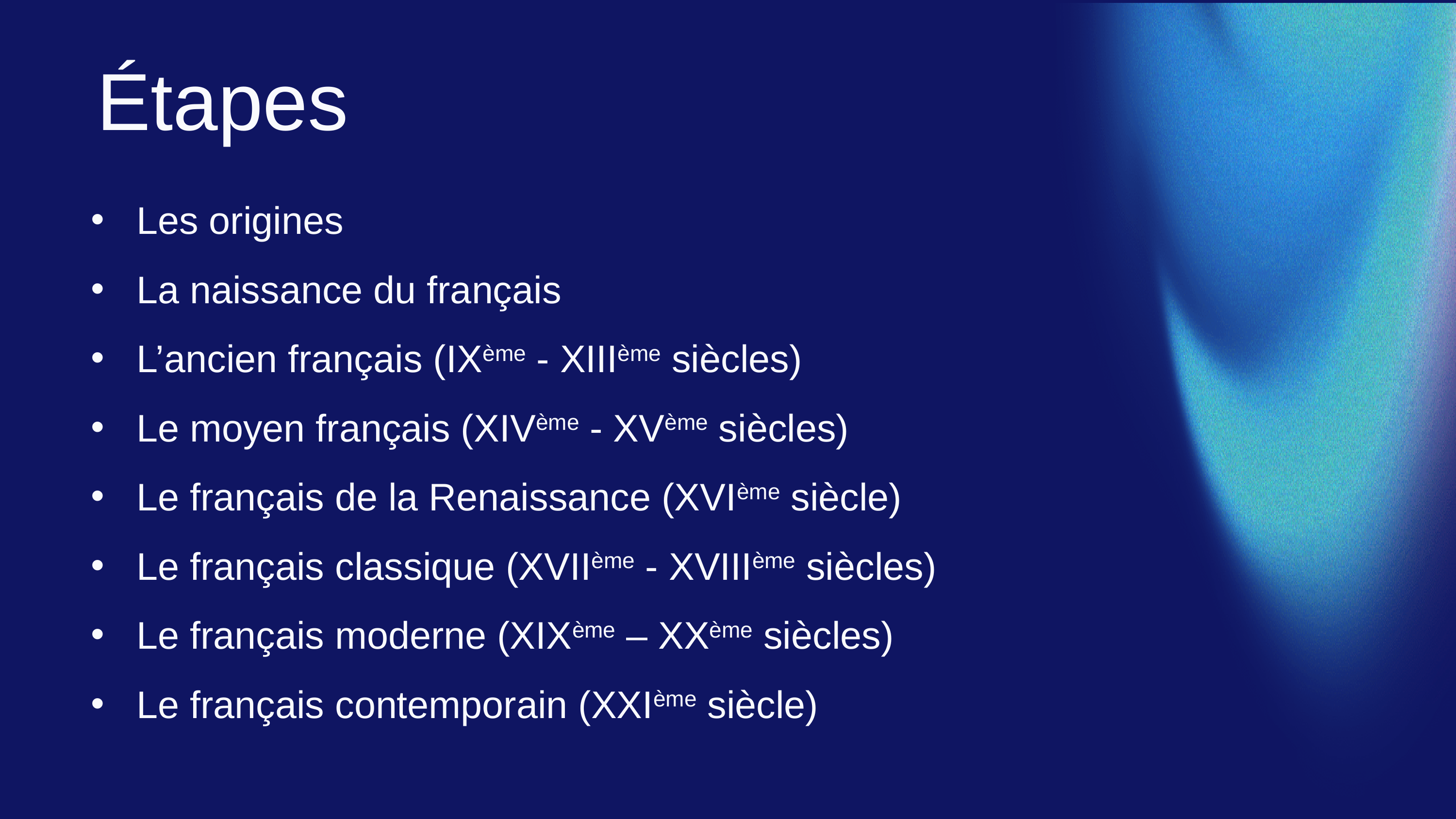

Étapes
Les origines
La naissance du français
L’ancien français (IXème - XIIIème siècles)
Le moyen français (XIVème - XVème siècles)
Le français de la Renaissance (XVIème siècle)
Le français classique (XVIIème - XVIIIème siècles)
Le français moderne (XIXème – XXème siècles)
Le français contemporain (XXIème siècle)